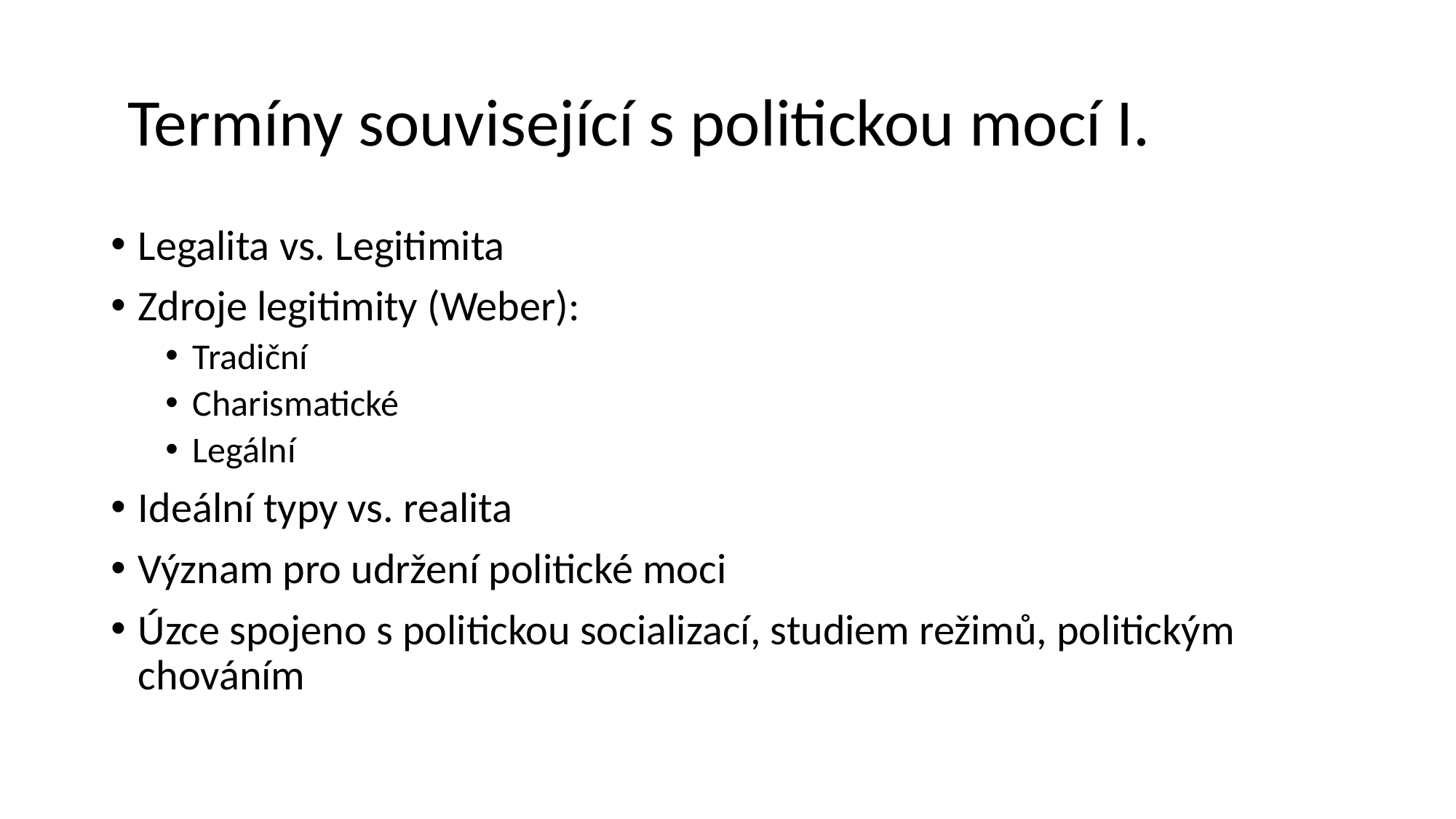

# Termíny související s politickou mocí I.
Legalita vs. Legitimita
Zdroje legitimity (Weber):
Tradiční
Charismatické
Legální
Ideální typy vs. realita
Význam pro udržení politické moci
Úzce spojeno s politickou socializací, studiem režimů, politickým chováním